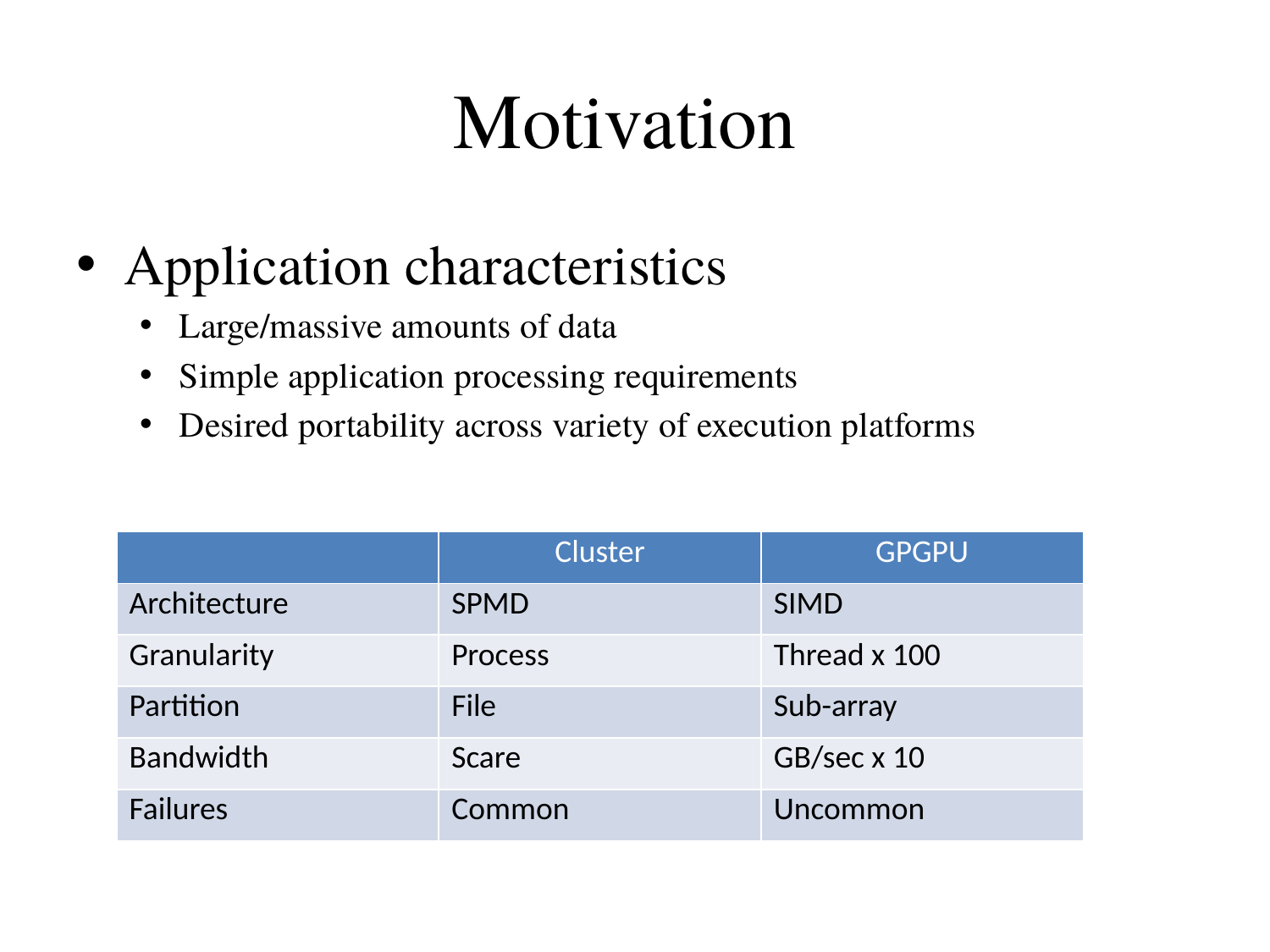

# Motivation
Application characteristics
Large/massive amounts of data
Simple application processing requirements
Desired portability across variety of execution platforms

|  | Cluster | GPGPU |
| --- | --- | --- |
| Architecture | SPMD | SIMD |
| Granularity | Process | Thread x 100 |
| Partition | File | Sub-array |
| Bandwidth | Scare | GB/sec x 10 |
| Failures | Common | Uncommon |